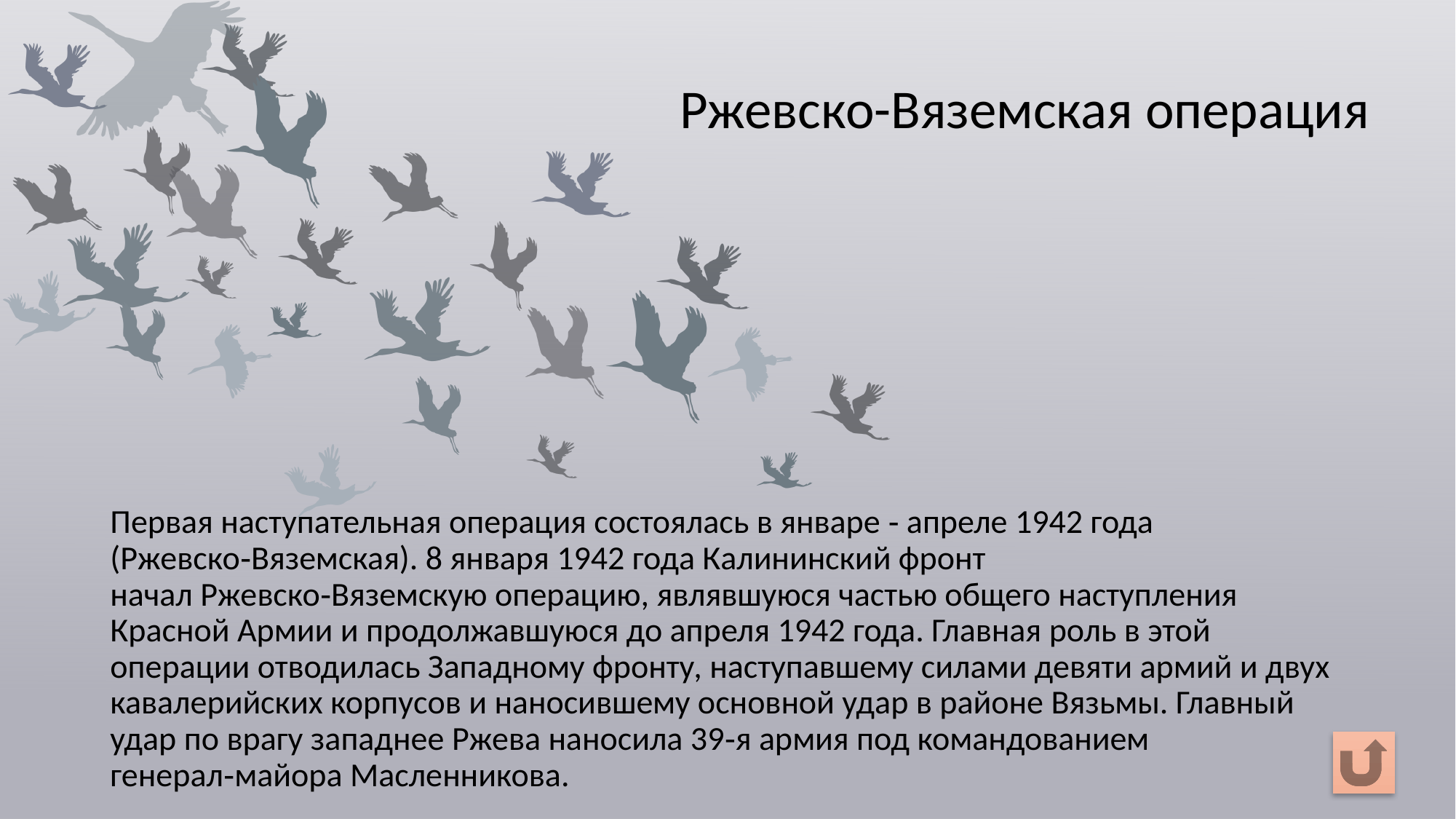

# Ржевско-Вяземская операция
Первая наступательная операция состоялась в январе ‑ апреле 1942 года (Ржевско‑Вяземская). 8 января 1942 года Калининский фронт начал Ржевско‑Вяземскую операцию, являвшуюся частью общего наступления Красной Армии и продолжавшуюся до апреля 1942 года. Главная роль в этой операции отводилась Западному фронту, наступавшему силами девяти армий и двух кавалерийских корпусов и наносившему основной удар в районе Вязьмы. Главный удар по врагу западнее Ржева наносила 39‑я армия под командованием генерал‑майора Масленникова.